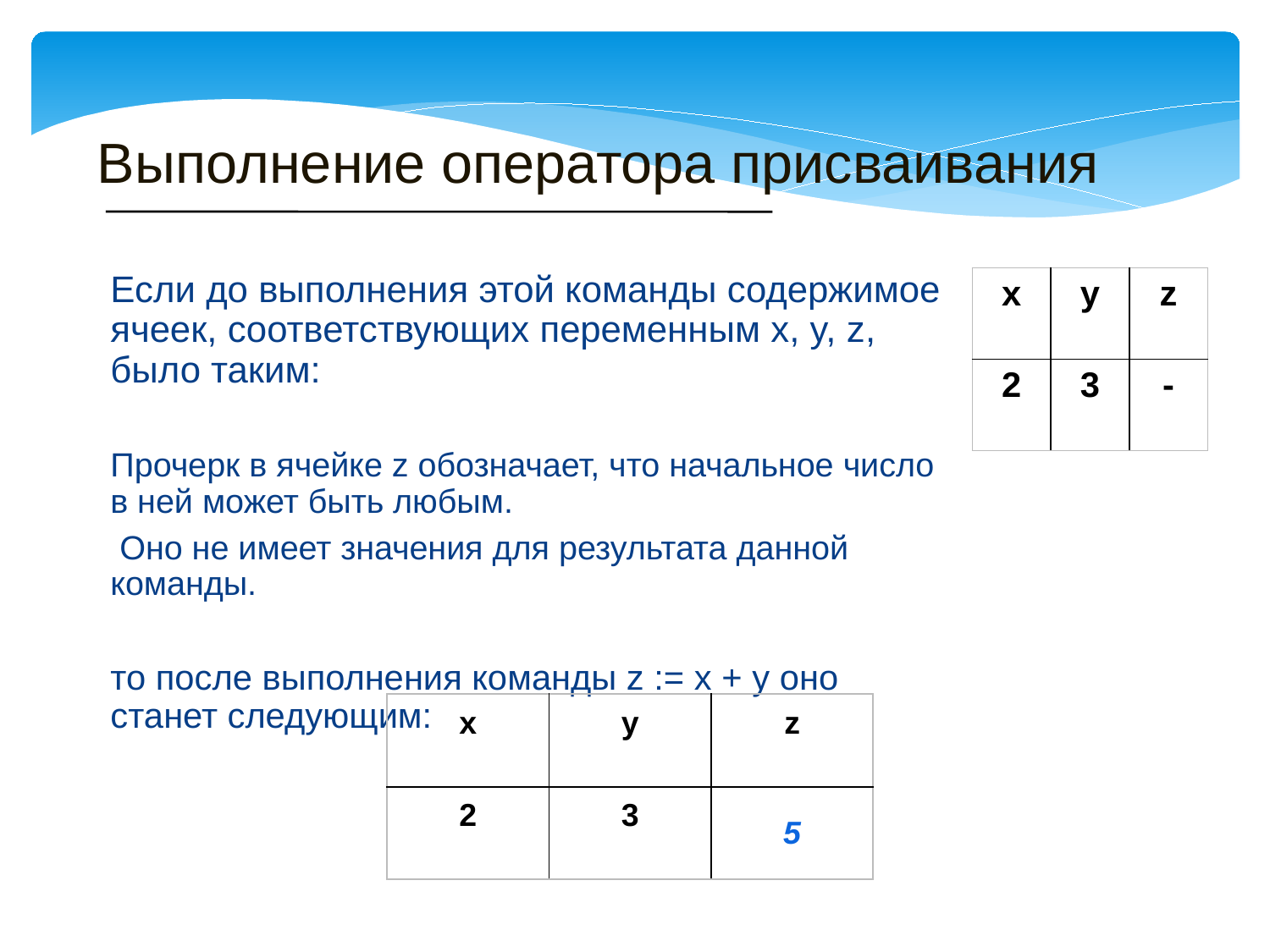

# Выполнение оператора присваивания
Если до выполнения этой команды содержимое ячеек, соответствующих переменным x, y, z, было таким:

Прочерк в ячейке z обозначает, что начальное число в ней может быть любым.
 Оно не имеет значения для результата данной команды.

то после выполнения команды z := x + y оно станет следующим:

| x | y | z |
| --- | --- | --- |
| 2 | 3 | - |
| x | y | z |
| --- | --- | --- |
| 2 | 3 | 5 |